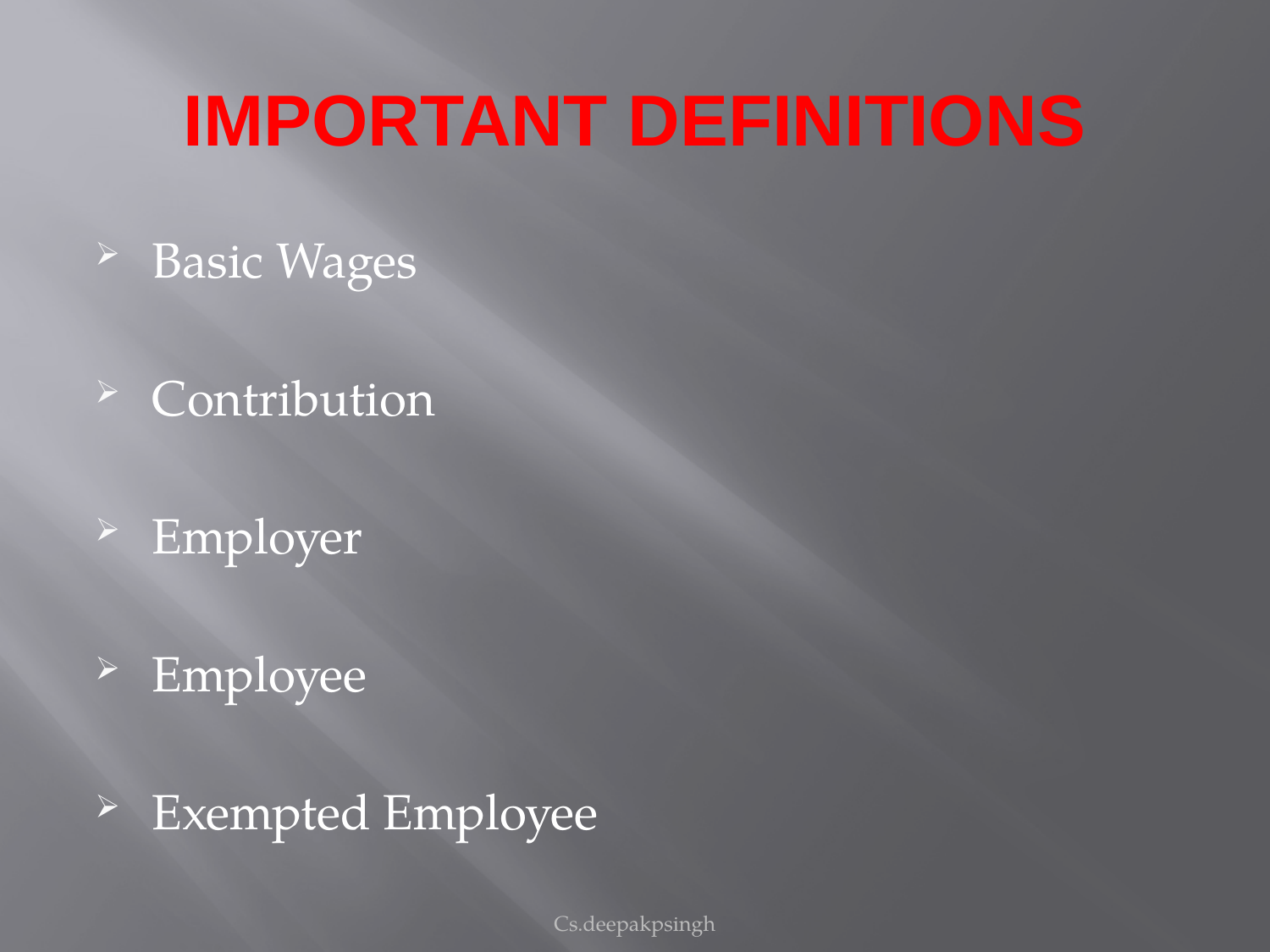

# IMPORTANT DEFINITIONS
Basic Wages

Contribution

Employer

Employee

Exempted Employee

Cs.deepakpsingh